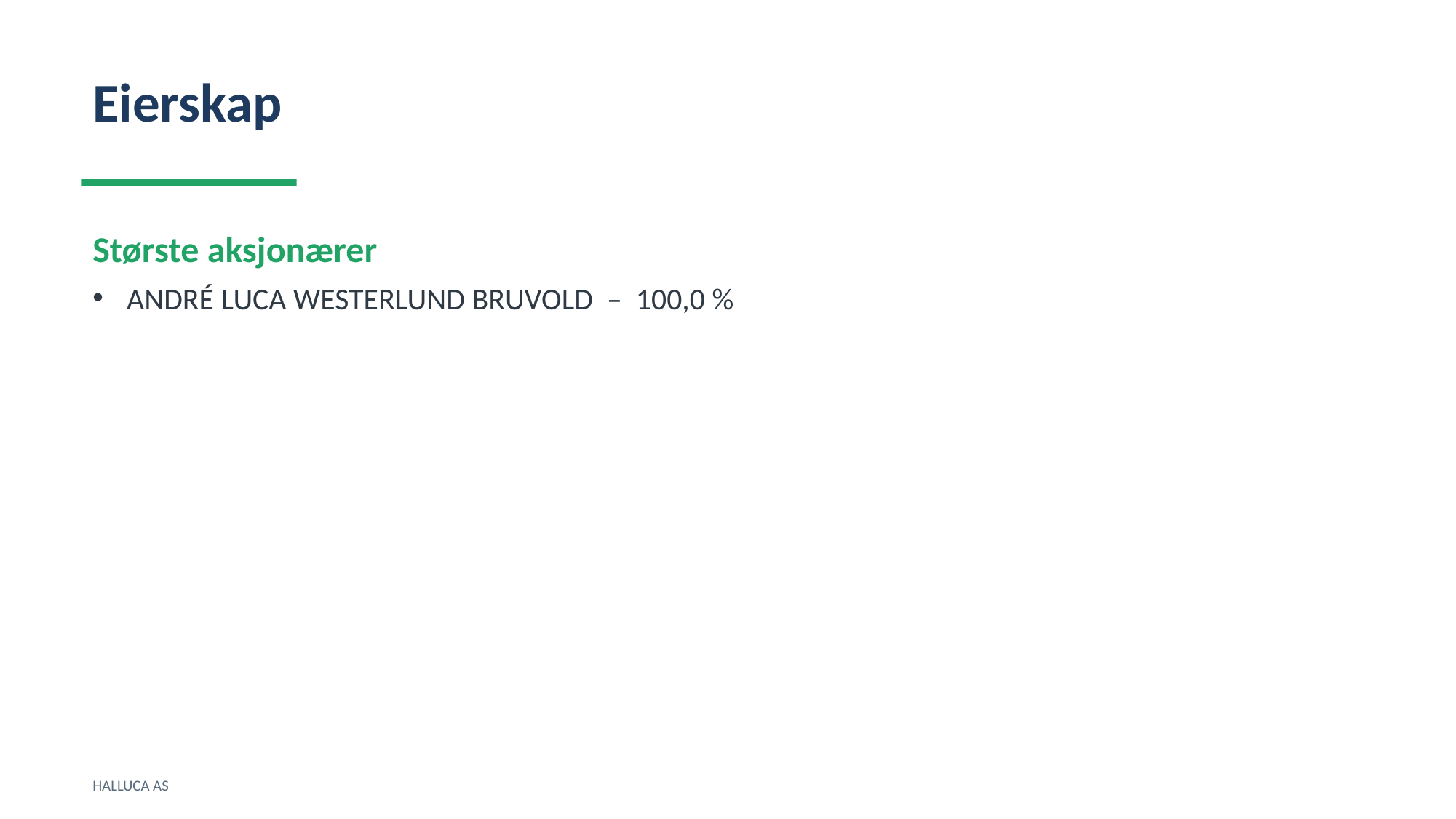

Eierskap

Største aksjonærer
ANDRÉ LUCA WESTERLUND BRUVOLD  –  100,0 %
HALLUCA AS